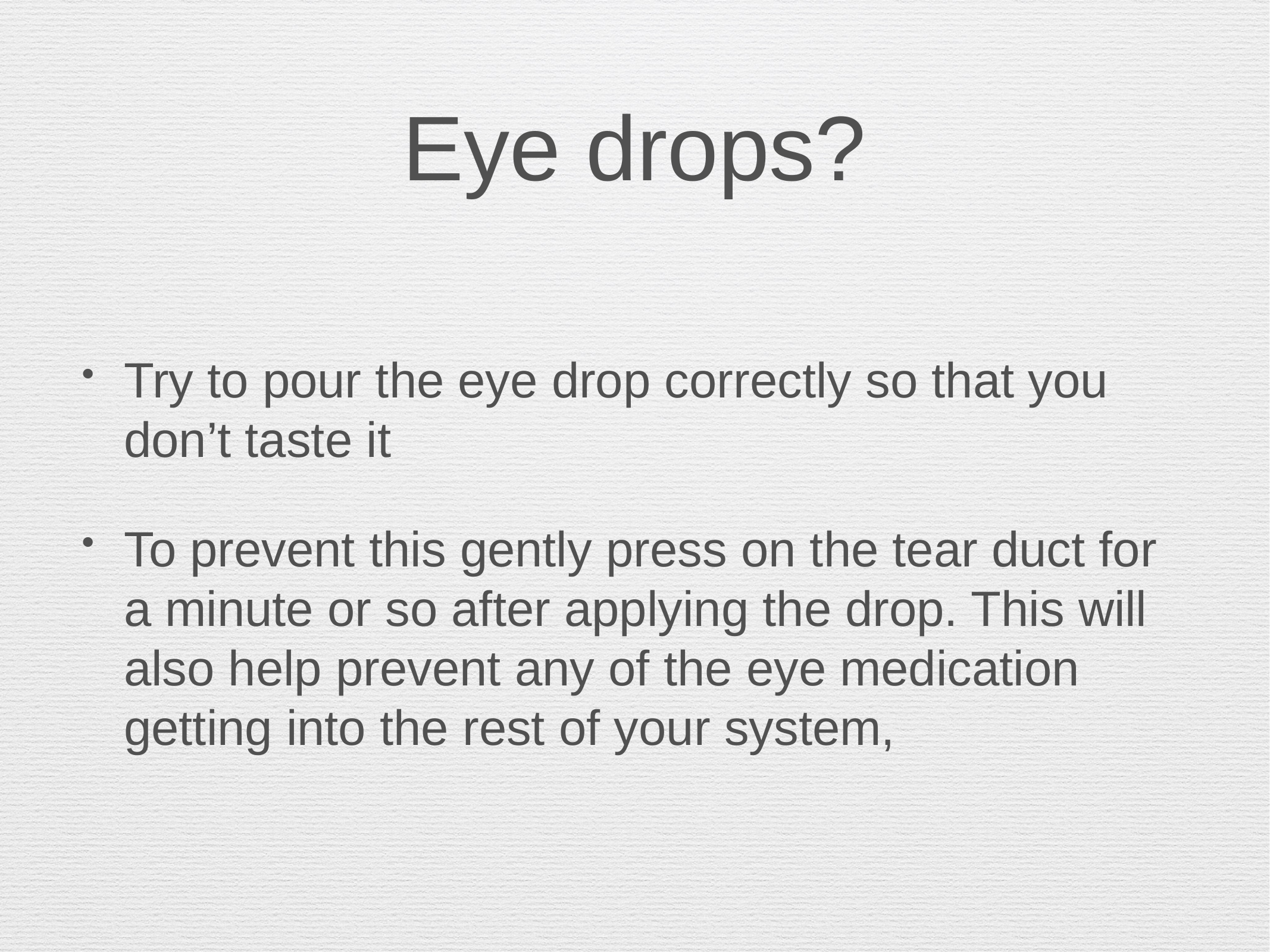

# Eye drops?
Try to pour the eye drop correctly so that you don’t taste it
To prevent this gently press on the tear duct for a minute or so after applying the drop. This will also help prevent any of the eye medication getting into the rest of your system,